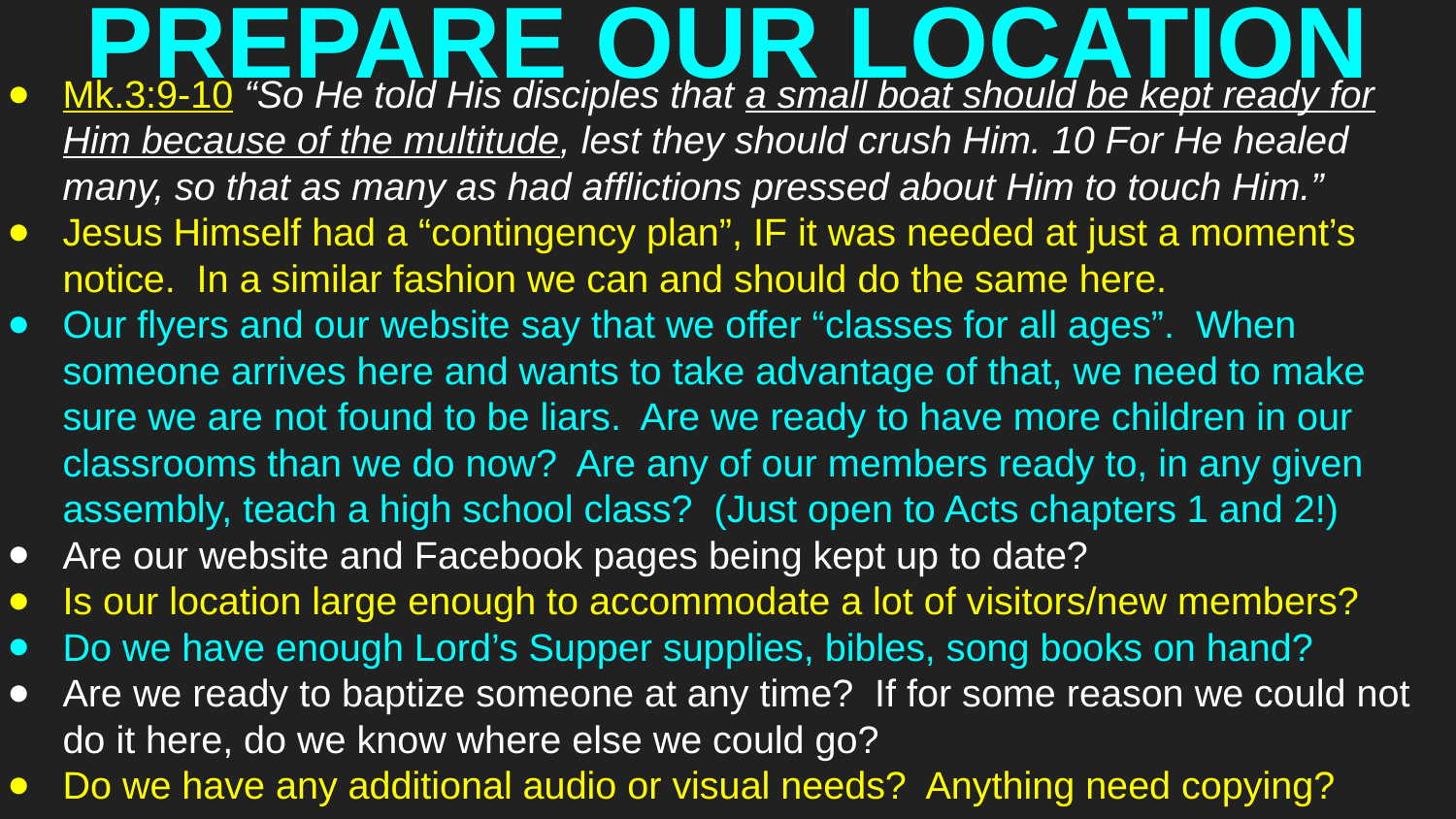

# PREPARE OUR LOCATION
Mk.3:9-10 “So He told His disciples that a small boat should be kept ready for Him because of the multitude, lest they should crush Him. 10 For He healed many, so that as many as had afflictions pressed about Him to touch Him.”
Jesus Himself had a “contingency plan”, IF it was needed at just a moment’s notice.  In a similar fashion we can and should do the same here.
Our flyers and our website say that we offer “classes for all ages”.  When someone arrives here and wants to take advantage of that, we need to make sure we are not found to be liars.  Are we ready to have more children in our classrooms than we do now?  Are any of our members ready to, in any given assembly, teach a high school class?  (Just open to Acts chapters 1 and 2!)
Are our website and Facebook pages being kept up to date?
Is our location large enough to accommodate a lot of visitors/new members?
Do we have enough Lord’s Supper supplies, bibles, song books on hand?
Are we ready to baptize someone at any time?  If for some reason we could not do it here, do we know where else we could go?
Do we have any additional audio or visual needs?  Anything need copying?